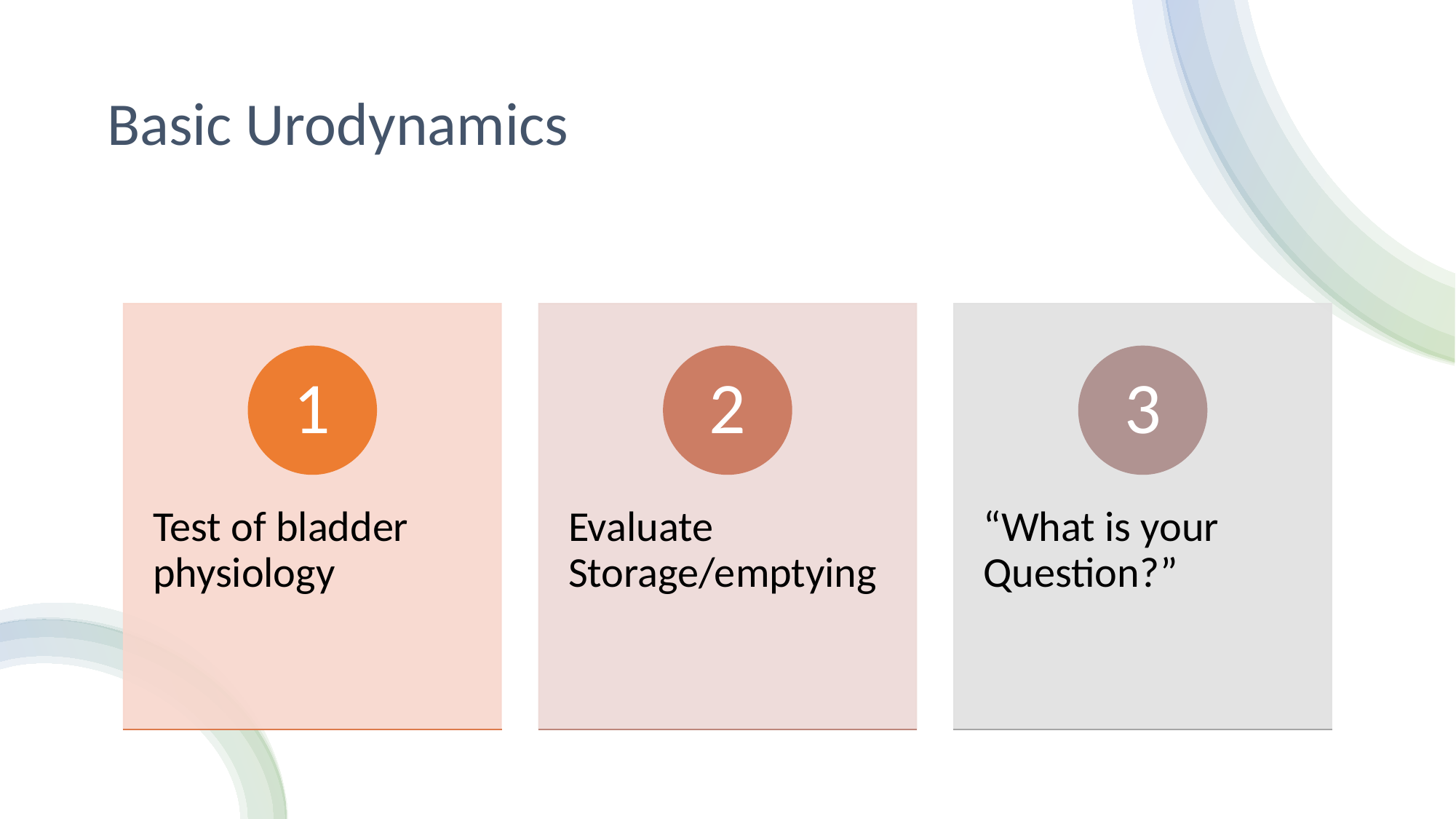

# Basic Urodynamics
Test of bladder physiology
1
Evaluate Storage/emptying
2
“What is your Question?”
3